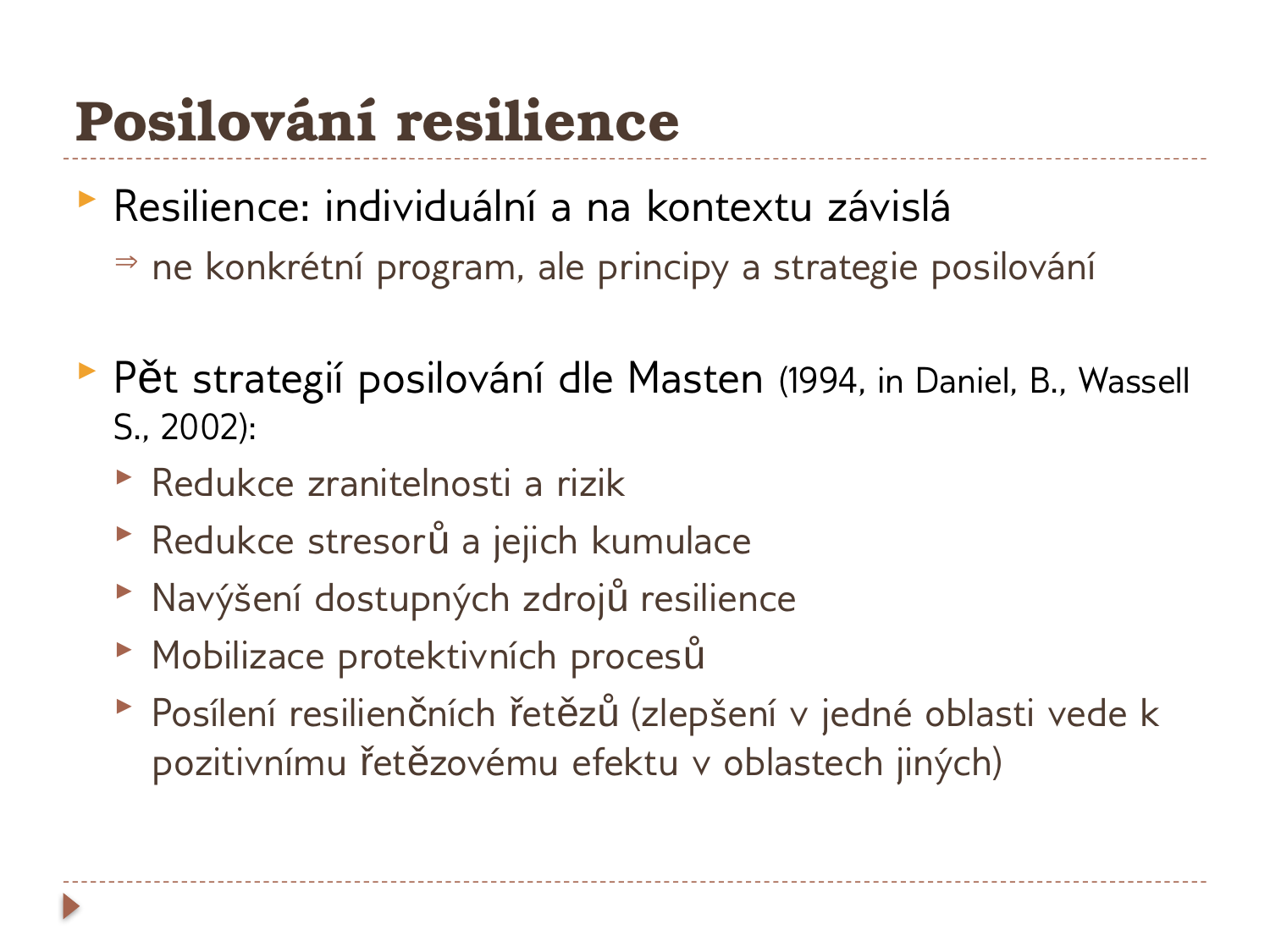

# Posilování resilience
Resilience: individuální a na kontextu závislá
ne konkrétní program, ale principy a strategie posilování
Pět strategií posilování dle Masten (1994, in Daniel, B., Wassell S., 2002):
Redukce zranitelnosti a rizik
Redukce stresorů a jejich kumulace
Navýšení dostupných zdrojů resilience
Mobilizace protektivních procesů
Posílení resilienčních řetězů (zlepšení v jedné oblasti vede k pozitivnímu řetězovému efektu v oblastech jiných)